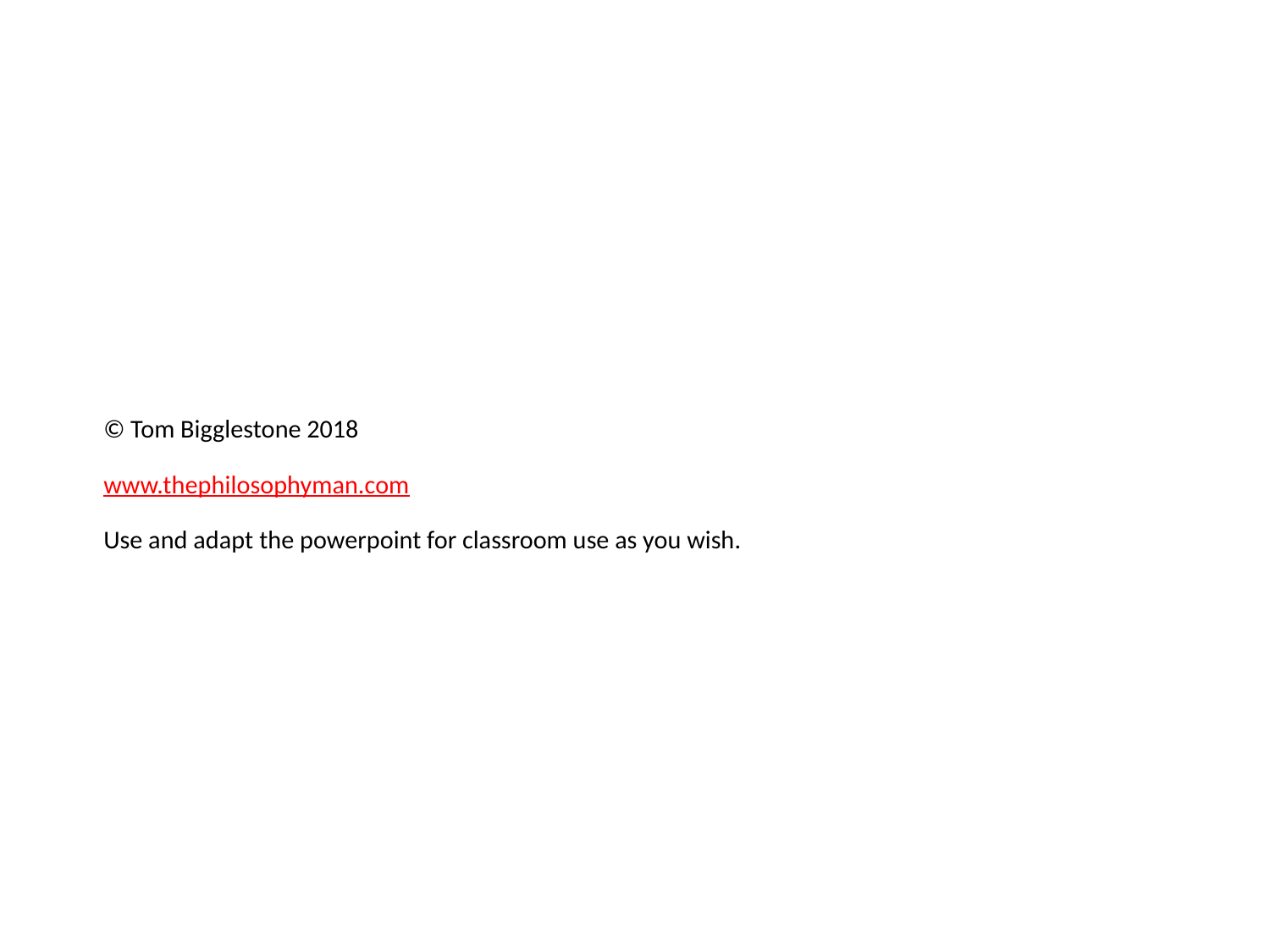

# © Tom Bigglestone 2018 www.thephilosophyman.com Use and adapt the powerpoint for classroom use as you wish.